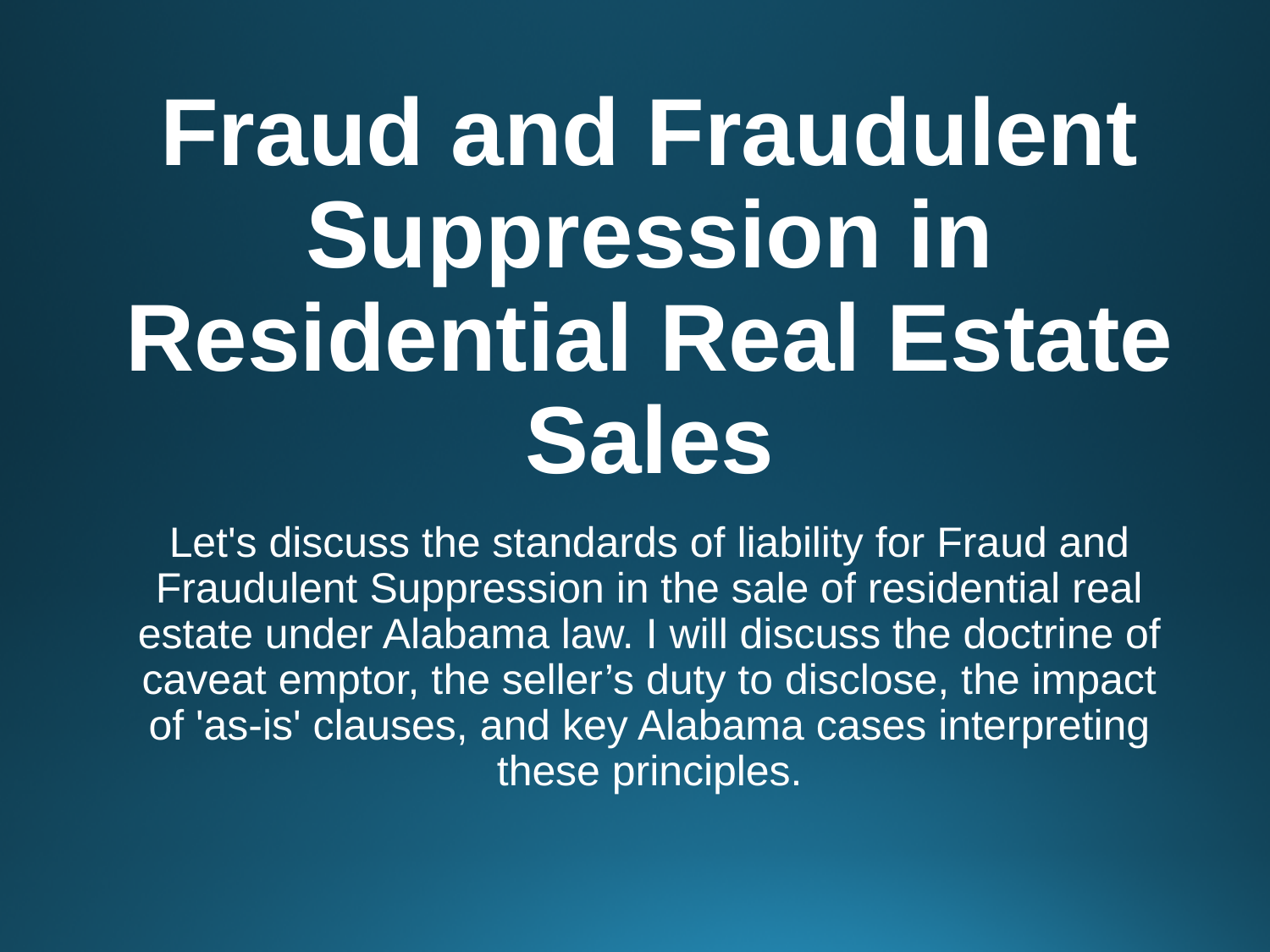

# Fraud and Fraudulent Suppression in Residential Real Estate Sales
Let's discuss the standards of liability for Fraud and Fraudulent Suppression in the sale of residential real estate under Alabama law. I will discuss the doctrine of caveat emptor, the seller’s duty to disclose, the impact of 'as-is' clauses, and key Alabama cases interpreting these principles.